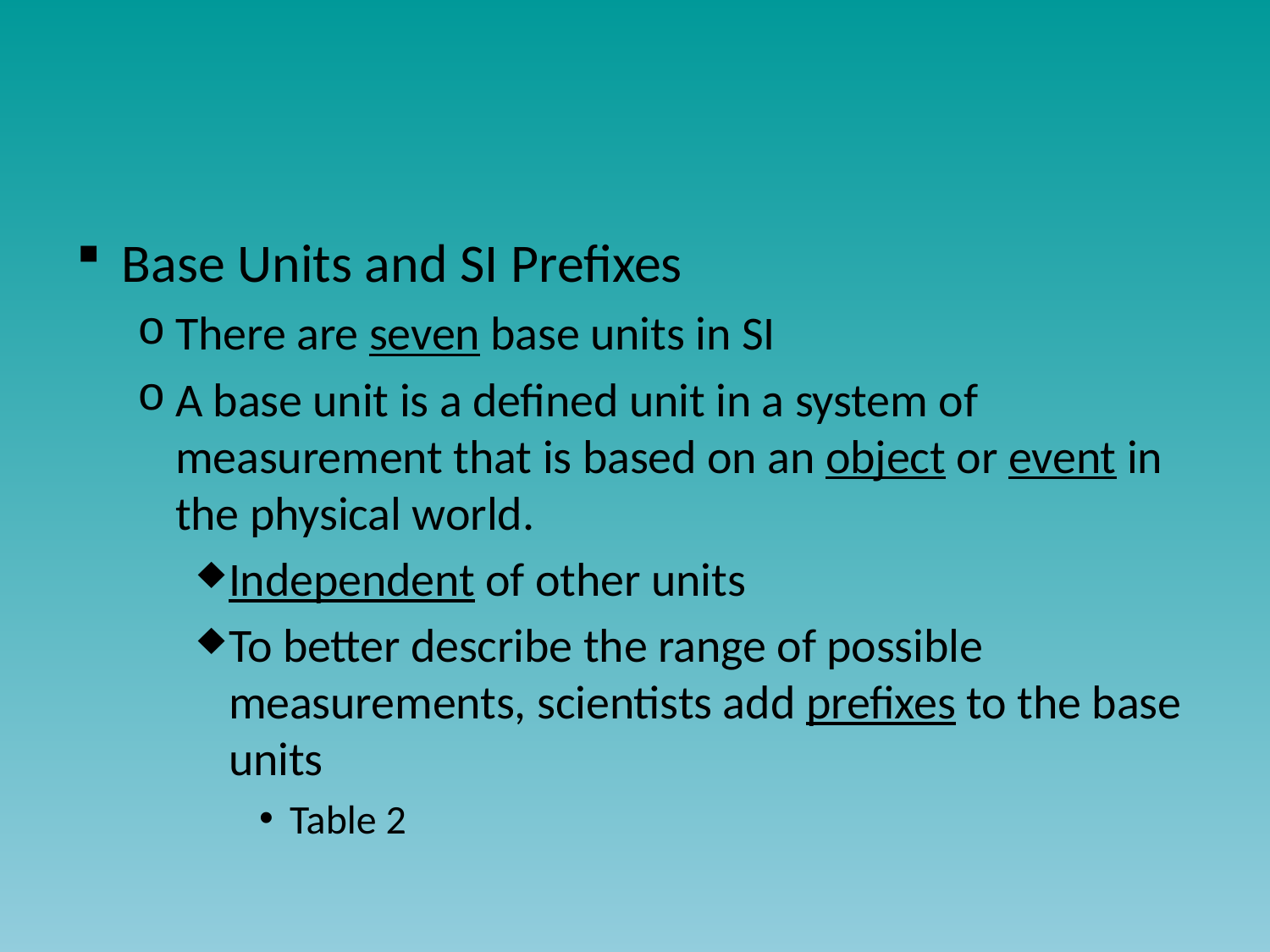

#
Base Units and SI Prefixes
There are seven base units in SI
A base unit is a defined unit in a system of measurement that is based on an object or event in the physical world.
Independent of other units
To better describe the range of possible measurements, scientists add prefixes to the base units
Table 2